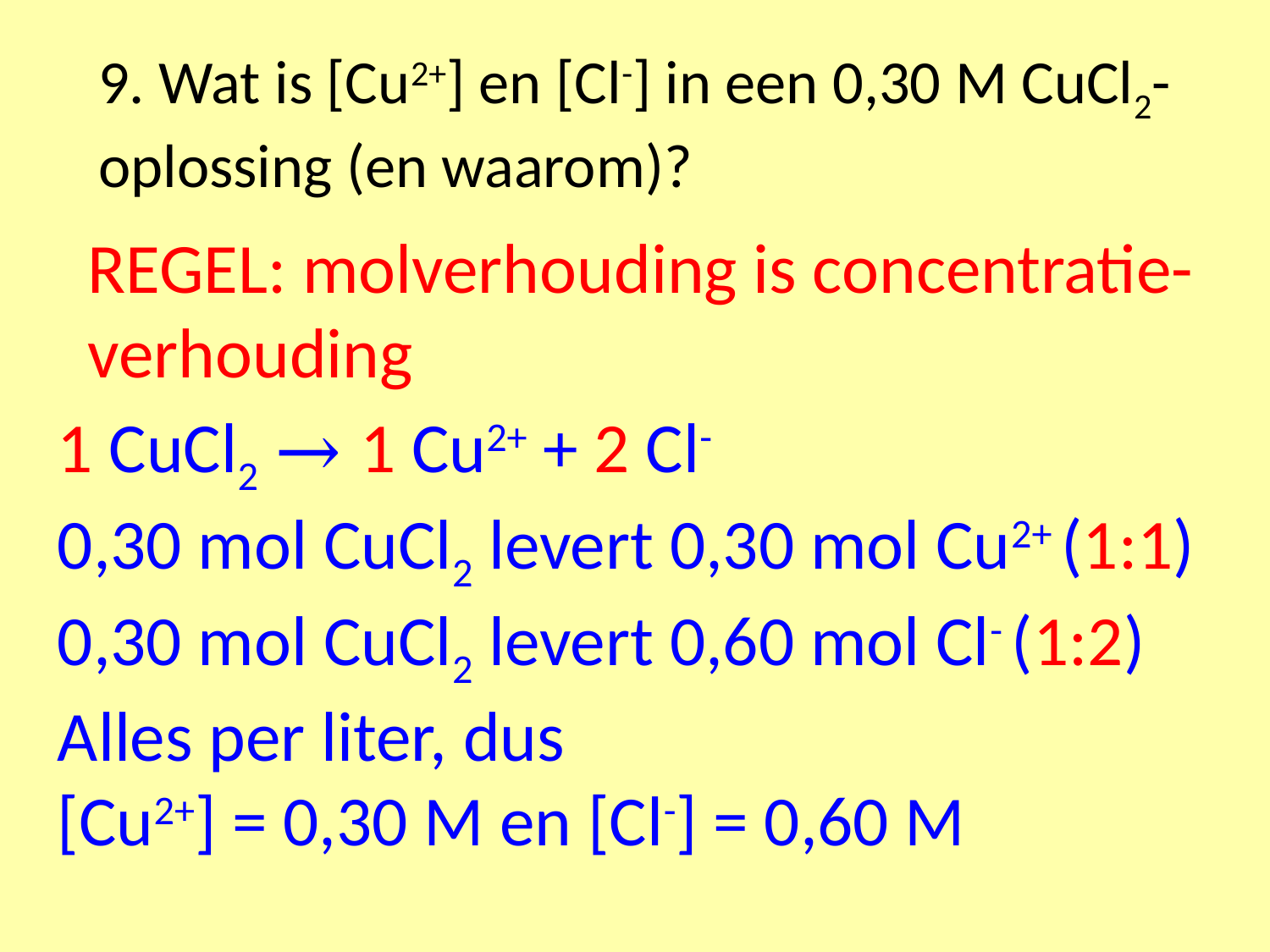

9. Wat is [Cu2+] en [Cl-] in een 0,30 M CuCl2-oplossing (en waarom)?
REGEL: molverhouding is concentratie-verhouding
1 CuCl2 → 1 Cu2+ + 2 Cl-
0,30 mol CuCl2 levert 0,30 mol Cu2+ (1:1)
0,30 mol CuCl2 levert 0,60 mol Cl- (1:2)
Alles per liter, dus
[Cu2+] = 0,30 M en [Cl-] = 0,60 M